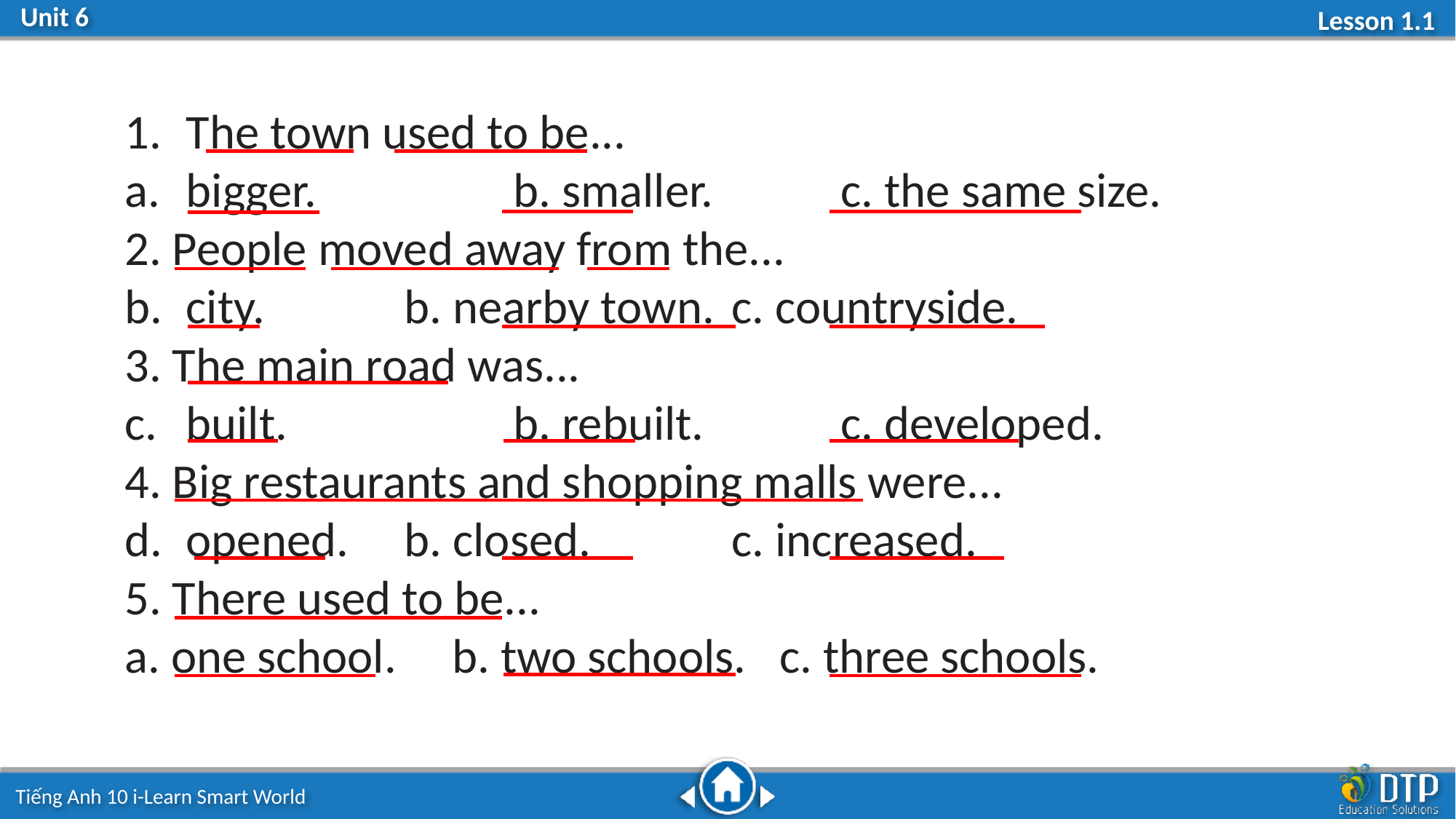

The town used to be...
bigger. 		b. smaller. 		c. the same size.
2. People moved away from the...
city. 		b. nearby town. 	c. countryside.
3. The main road was...
built. 		b. rebuilt. 		c. developed.
4. Big restaurants and shopping malls were...
opened. 	b. closed. 		c. increased.
5. There used to be...
a. one school. 	b. two schools. 	c. three schools.